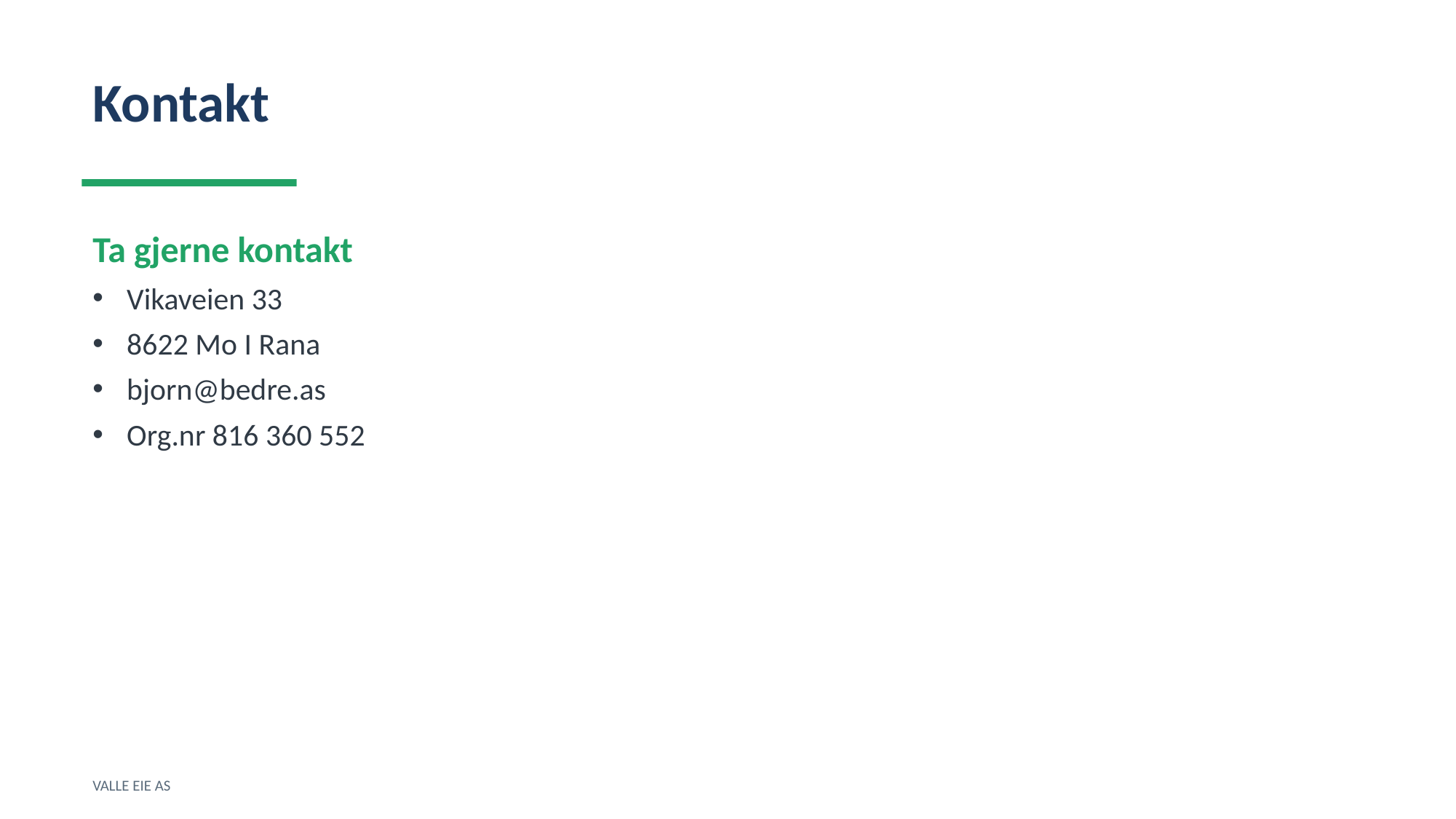

Kontakt

Ta gjerne kontakt
Vikaveien 33
8622 Mo I Rana
bjorn@bedre.as
Org.nr 816 360 552
VALLE EIE AS